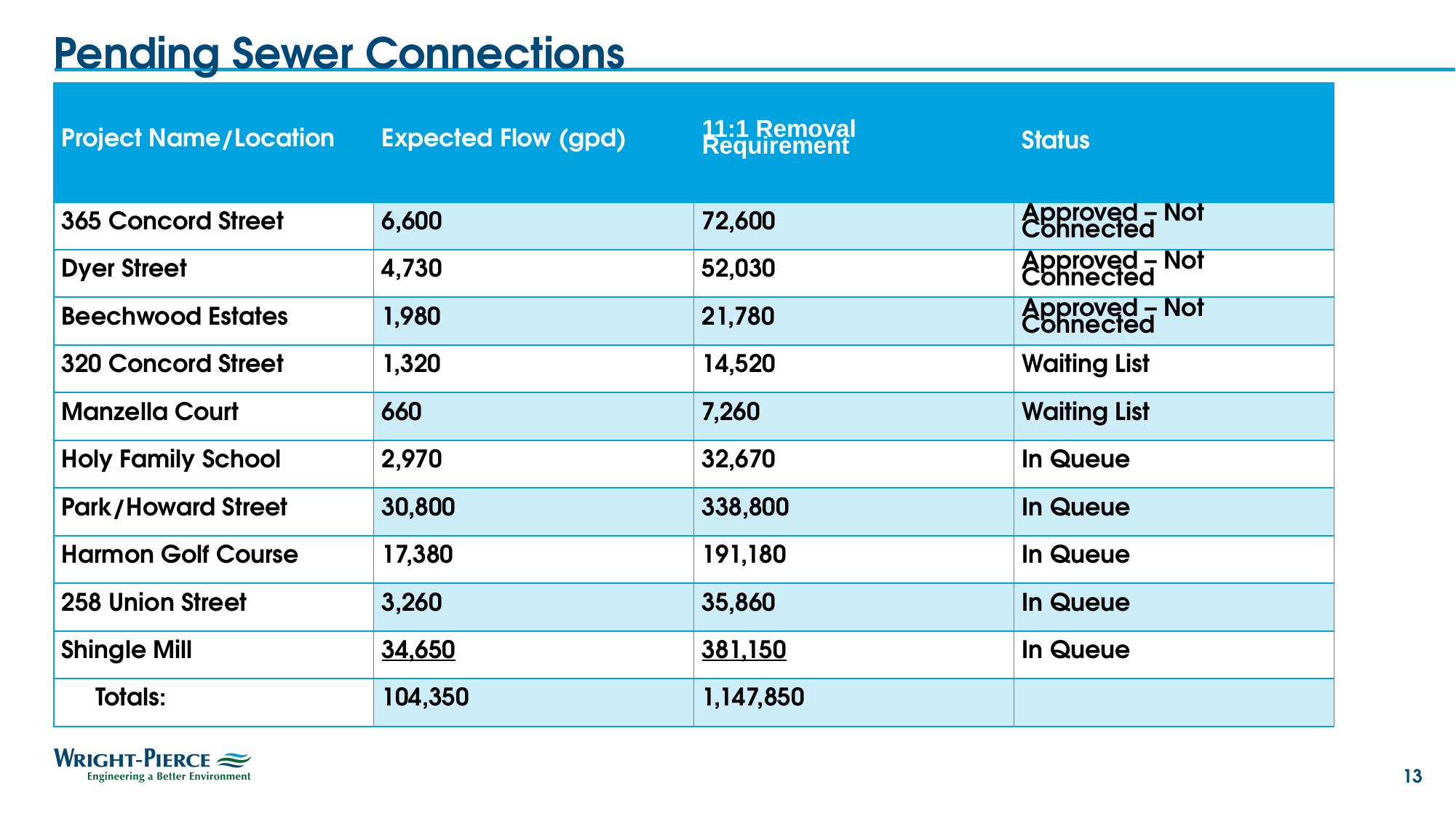

# Pending Sewer Connections
| Project Name/Location | Expected Flow (gpd) | 11:1 Removal Requirement | Status |
| --- | --- | --- | --- |
| 365 Concord Street | 6,600 | 72,600 | Approved – Not Connected |
| Dyer Street | 4,730 | 52,030 | Approved – Not Connected |
| Beechwood Estates | 1,980 | 21,780 | Approved – Not Connected |
| 320 Concord Street | 1,320 | 14,520 | Waiting List |
| Manzella Court | 660 | 7,260 | Waiting List |
| Holy Family School | 2,970 | 32,670 | In Queue |
| Park/Howard Street | 30,800 | 338,800 | In Queue |
| Harmon Golf Course | 17,380 | 191,180 | In Queue |
| 258 Union Street | 3,260 | 35,860 | In Queue |
| Shingle Mill | 34,650 | 381,150 | In Queue |
| Totals: | 104,350 | 1,147,850 |  |

13